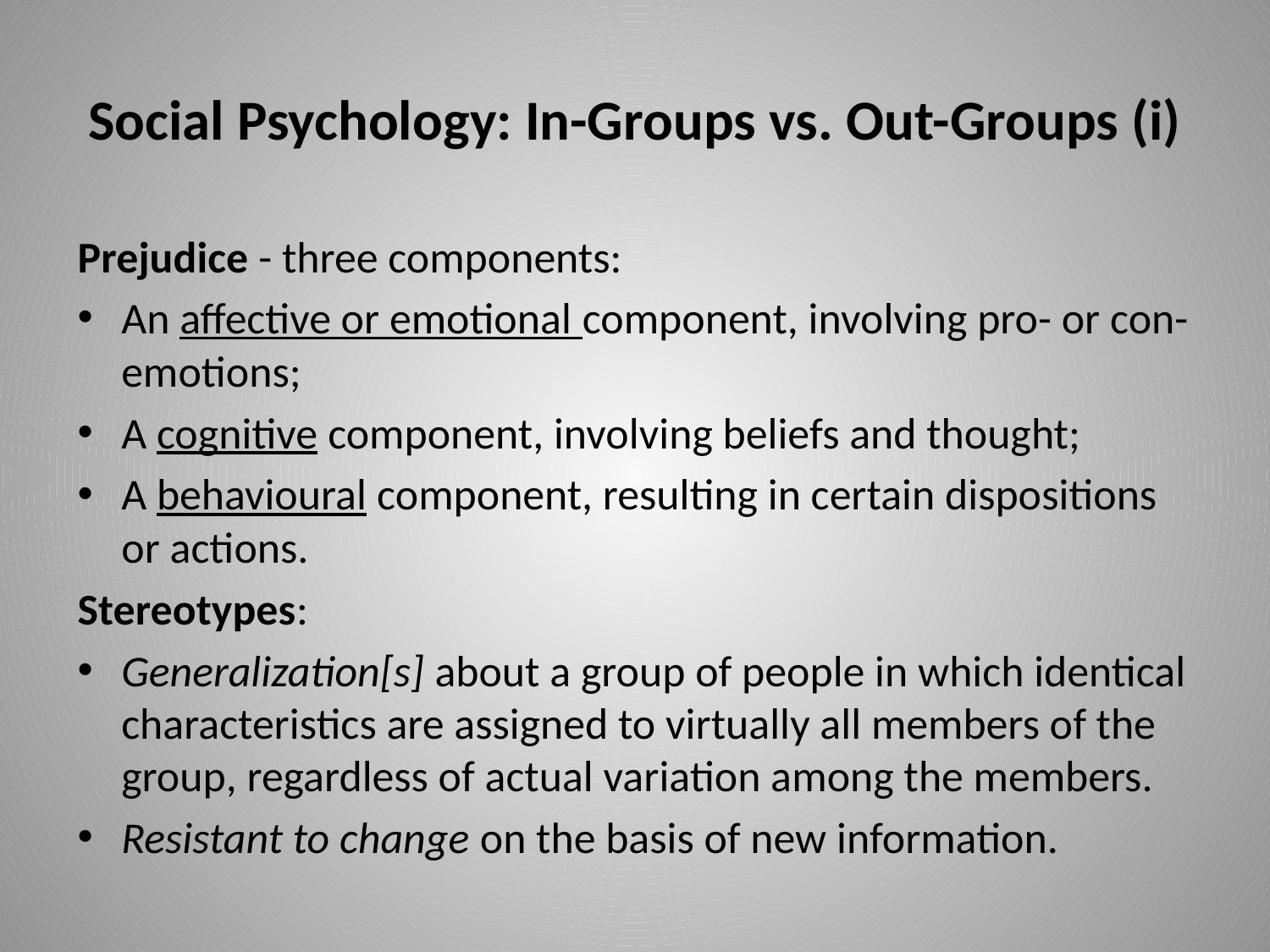

# Social Psychology: In-Groups vs. Out-Groups (i)
Prejudice - three components:
An affective or emotional component, involving pro- or con-emotions;
A cognitive component, involving beliefs and thought;
A behavioural component, resulting in certain dispositions or actions.
Stereotypes:
Generalization[s] about a group of people in which identical characteristics are assigned to virtually all members of the group, regardless of actual variation among the members.
Resistant to change on the basis of new information.